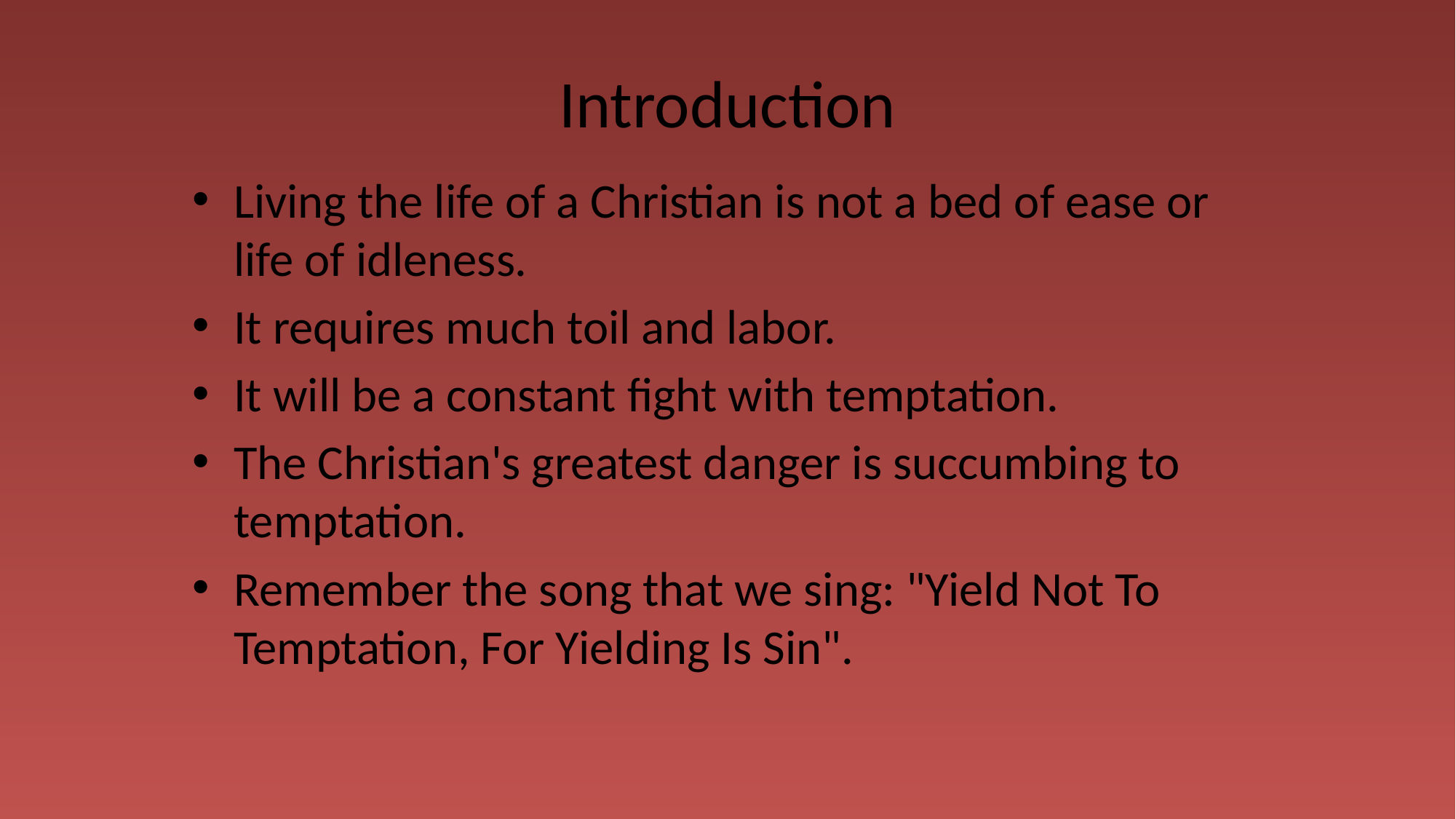

# Introduction
Living the life of a Christian is not a bed of ease or life of idleness.
It requires much toil and labor.
It will be a constant fight with temptation.
The Christian's greatest danger is succumbing to temptation.
Remember the song that we sing: "Yield Not To Temptation, For Yielding Is Sin".